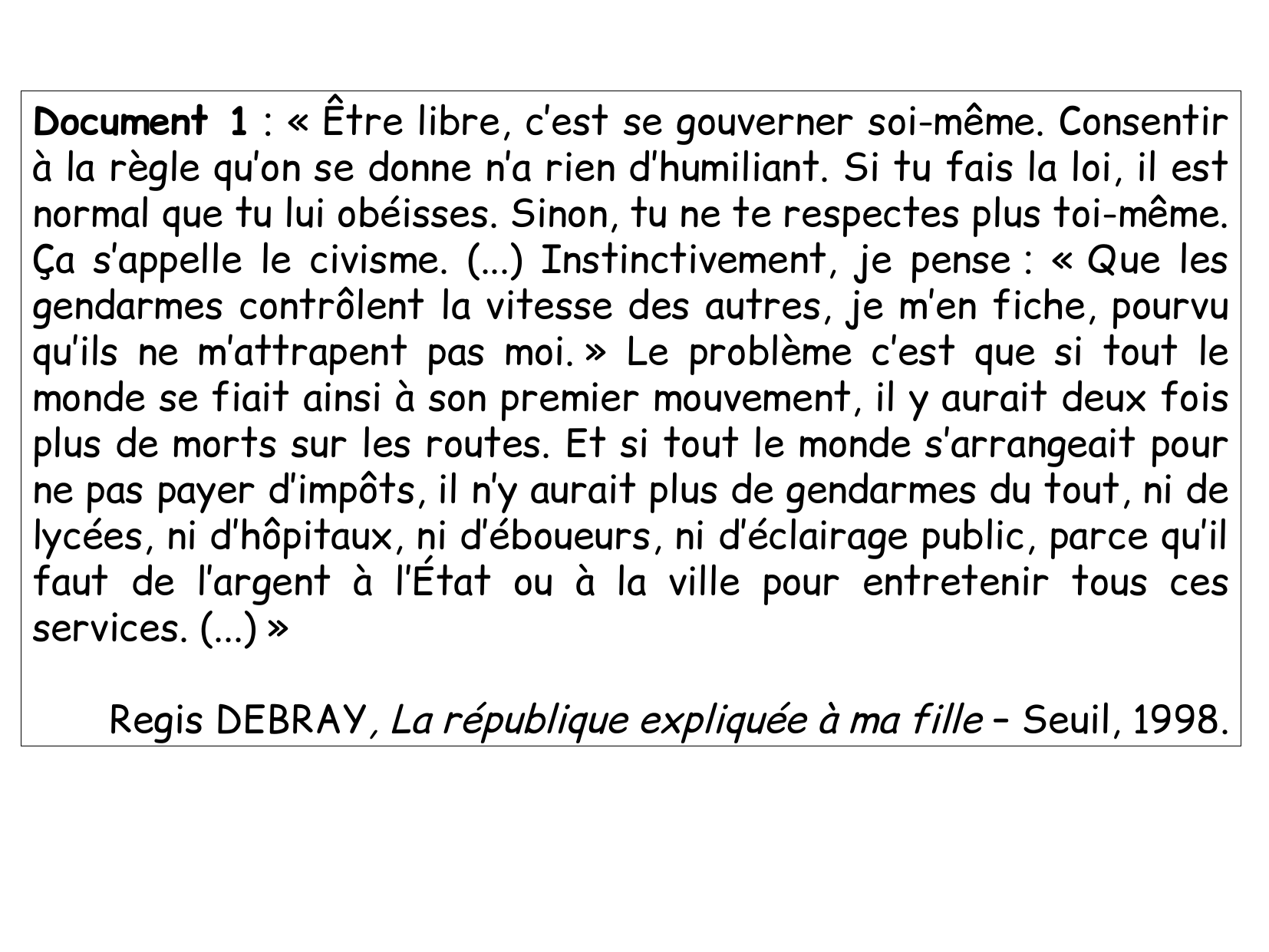

Document 1 : « Être libre, c’est se gouverner soi-même. Consentir à la règle qu’on se donne n’a rien d’humiliant. Si tu fais la loi, il est normal que tu lui obéisses. Sinon, tu ne te respectes plus toi-même. Ça s’appelle le civisme. (...) Instinctivement, je pense : « Que les gendarmes contrôlent la vitesse des autres, je m’en fiche, pourvu qu’ils ne m’attrapent pas moi. » Le problème c’est que si tout le monde se fiait ainsi à son premier mouvement, il y aurait deux fois plus de morts sur les routes. Et si tout le monde s’arrangeait pour ne pas payer d’impôts, il n’y aurait plus de gendarmes du tout, ni de lycées, ni d’hôpitaux, ni d’éboueurs, ni d’éclairage public, parce qu’il faut de l’argent à l’État ou à la ville pour entretenir tous ces services. (...) »

Regis DEBRAY, La république expliquée à ma fille – Seuil, 1998.